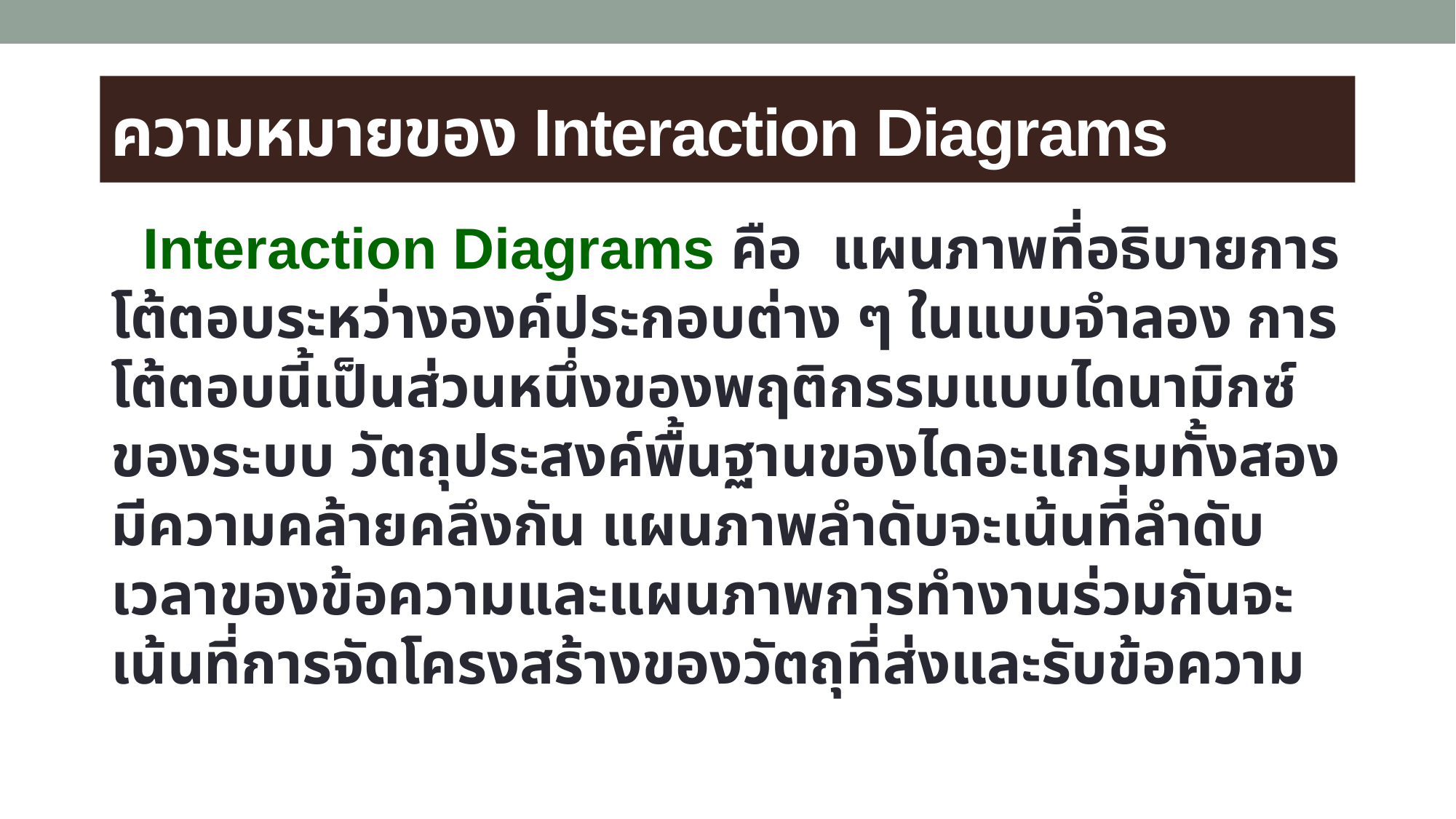

# ความหมายของ Interaction Diagrams
  Interaction Diagrams คือ  แผนภาพที่อธิบายการโต้ตอบระหว่างองค์ประกอบต่าง ๆ ในแบบจำลอง การโต้ตอบนี้เป็นส่วนหนึ่งของพฤติกรรมแบบไดนามิกซ์ของระบบ วัตถุประสงค์พื้นฐานของไดอะแกรมทั้งสองมีความคล้ายคลึงกัน แผนภาพลำดับจะเน้นที่ลำดับเวลาของข้อความและแผนภาพการทำงานร่วมกันจะเน้นที่การจัดโครงสร้างของวัตถุที่ส่งและรับข้อความ